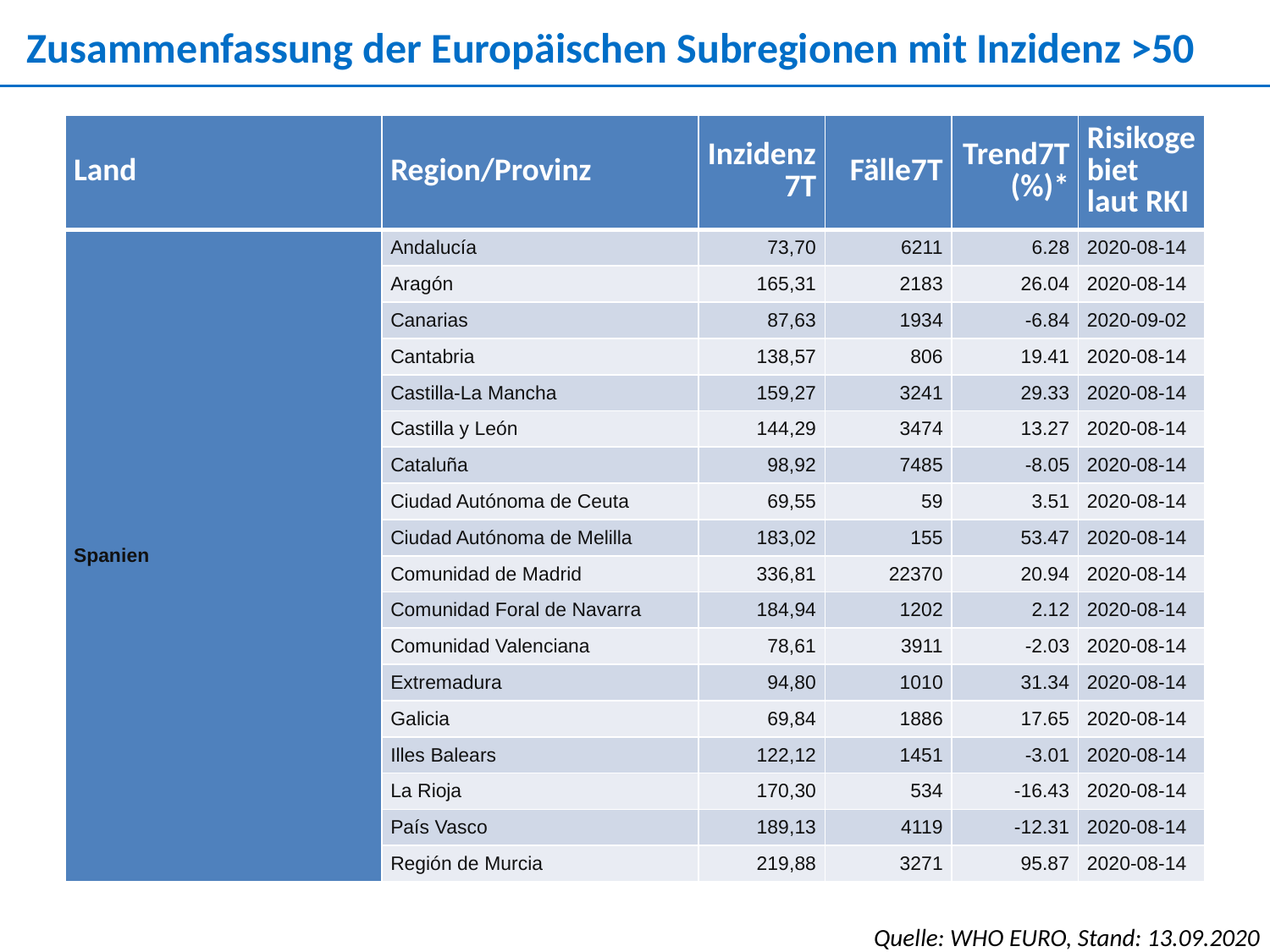

Zusammenfassung der Europäischen Subregionen mit Inzidenz >50
| Land | Region/Provinz | Inzidenz7T | Fälle7T | Trend7T (%)\* | Risikogebiet laut RKI |
| --- | --- | --- | --- | --- | --- |
| Spanien | Andalucía | 73,70 | 6211 | 6.28 | 2020-08-14 |
|  | Aragón | 165,31 | 2183 | 26.04 | 2020-08-14 |
|  | Canarias | 87,63 | 1934 | -6.84 | 2020-09-02 |
|  | Cantabria | 138,57 | 806 | 19.41 | 2020-08-14 |
|  | Castilla-La Mancha | 159,27 | 3241 | 29.33 | 2020-08-14 |
|  | Castilla y León | 144,29 | 3474 | 13.27 | 2020-08-14 |
|  | Cataluña | 98,92 | 7485 | -8.05 | 2020-08-14 |
|  | Ciudad Autónoma de Ceuta | 69,55 | 59 | 3.51 | 2020-08-14 |
|  | Ciudad Autónoma de Melilla | 183,02 | 155 | 53.47 | 2020-08-14 |
|  | Comunidad de Madrid | 336,81 | 22370 | 20.94 | 2020-08-14 |
|  | Comunidad Foral de Navarra | 184,94 | 1202 | 2.12 | 2020-08-14 |
|  | Comunidad Valenciana | 78,61 | 3911 | -2.03 | 2020-08-14 |
|  | Extremadura | 94,80 | 1010 | 31.34 | 2020-08-14 |
|  | Galicia | 69,84 | 1886 | 17.65 | 2020-08-14 |
|  | Illes Balears | 122,12 | 1451 | -3.01 | 2020-08-14 |
|  | La Rioja | 170,30 | 534 | -16.43 | 2020-08-14 |
|  | País Vasco | 189,13 | 4119 | -12.31 | 2020-08-14 |
|  | Región de Murcia | 219,88 | 3271 | 95.87 | 2020-08-14 |
Quelle: WHO EURO, Stand: 13.09.2020